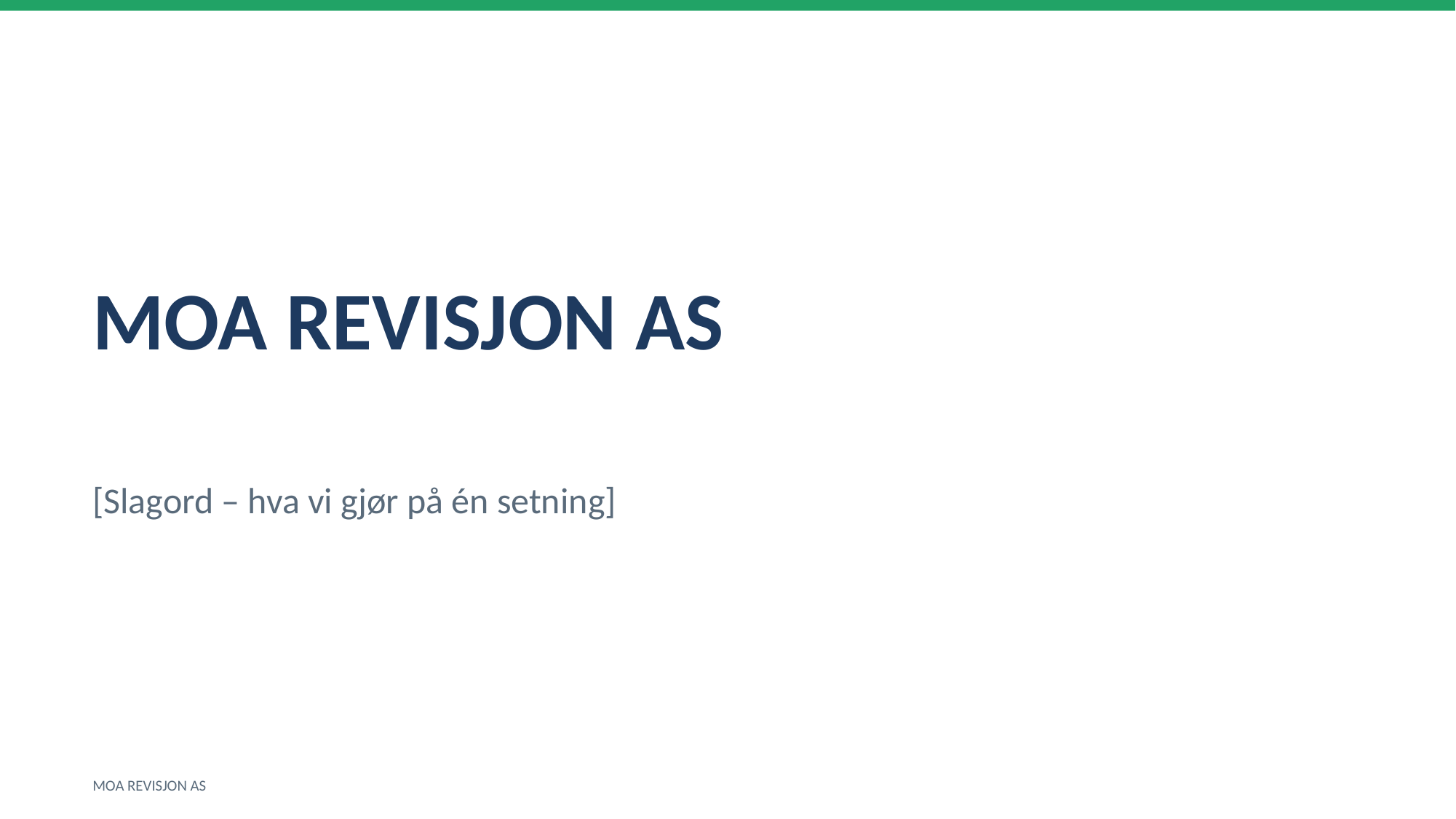

MOA REVISJON AS
[Slagord – hva vi gjør på én setning]
MOA REVISJON AS